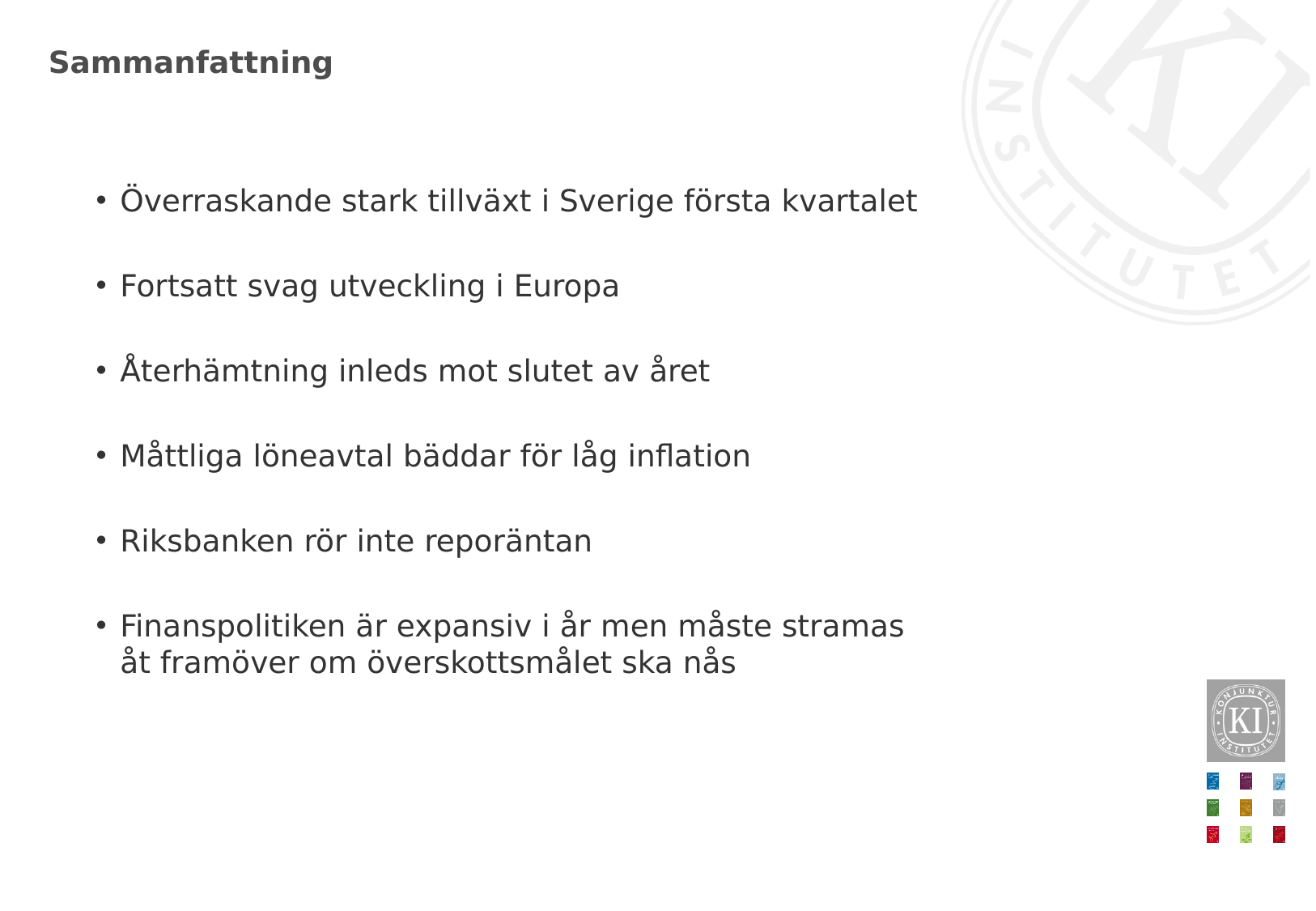

# Sammanfattning

Överraskande stark tillväxt i Sverige första kvartalet

Fortsatt svag utveckling i Europa

Återhämtning inleds mot slutet av året

Måttliga löneavtal bäddar för låg inflation

Riksbanken rör inte reporäntan

Finanspolitiken är expansiv i år men måste stramas åt framöver om överskottsmålet ska nås